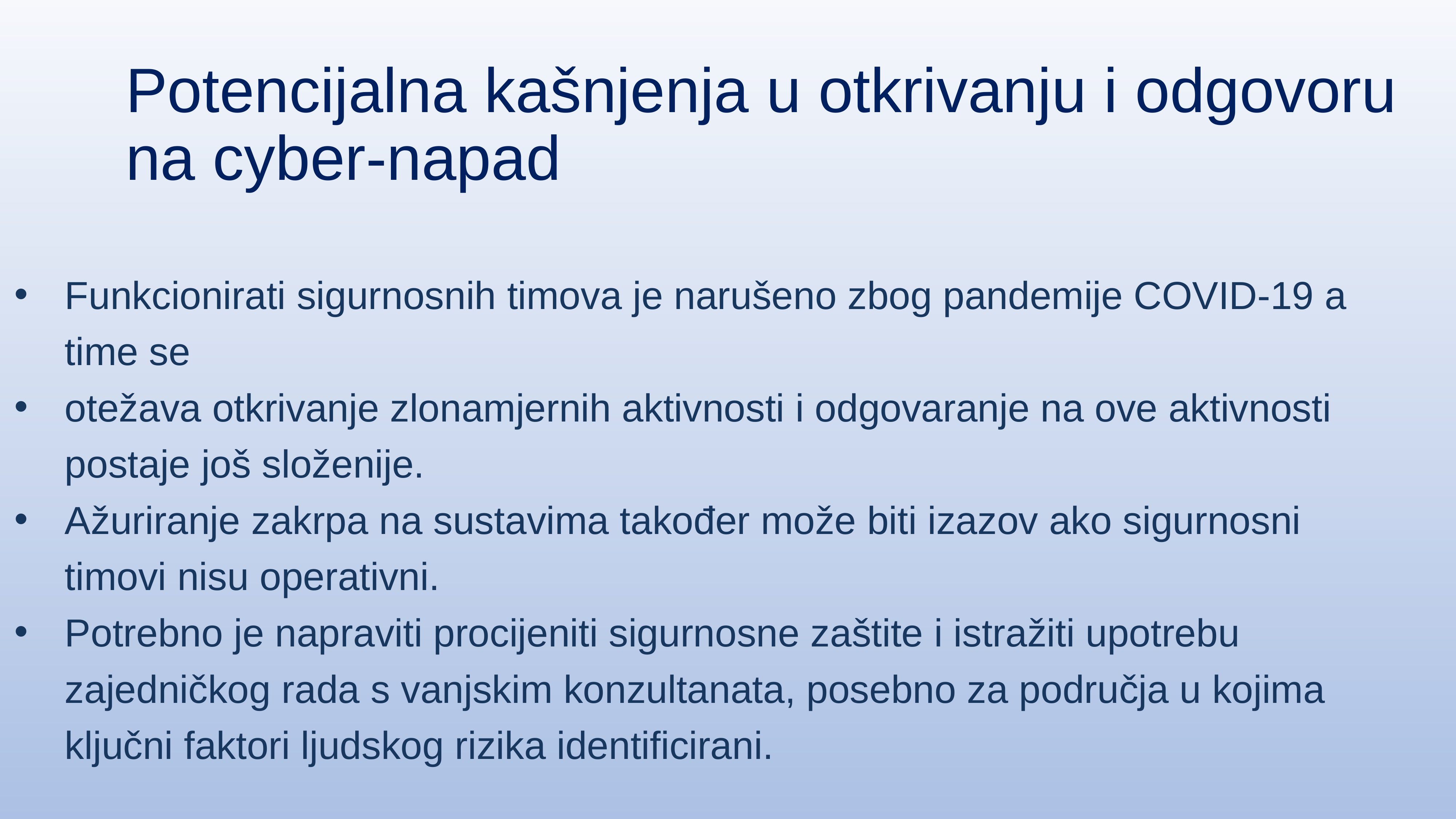

Potencijalna kašnjenja u otkrivanju i odgovoru na cyber-napad
Funkcionirati sigurnosnih timova je narušeno zbog pandemije COVID-19 a time se
otežava otkrivanje zlonamjernih aktivnosti i odgovaranje na ove aktivnosti postaje još složenije.
Ažuriranje zakrpa na sustavima također može biti izazov ako sigurnosni timovi nisu operativni.
Potrebno je napraviti procijeniti sigurnosne zaštite i istražiti upotrebu zajedničkog rada s vanjskim konzultanata, posebno za područja u kojima ključni faktori ljudskog rizika identificirani.